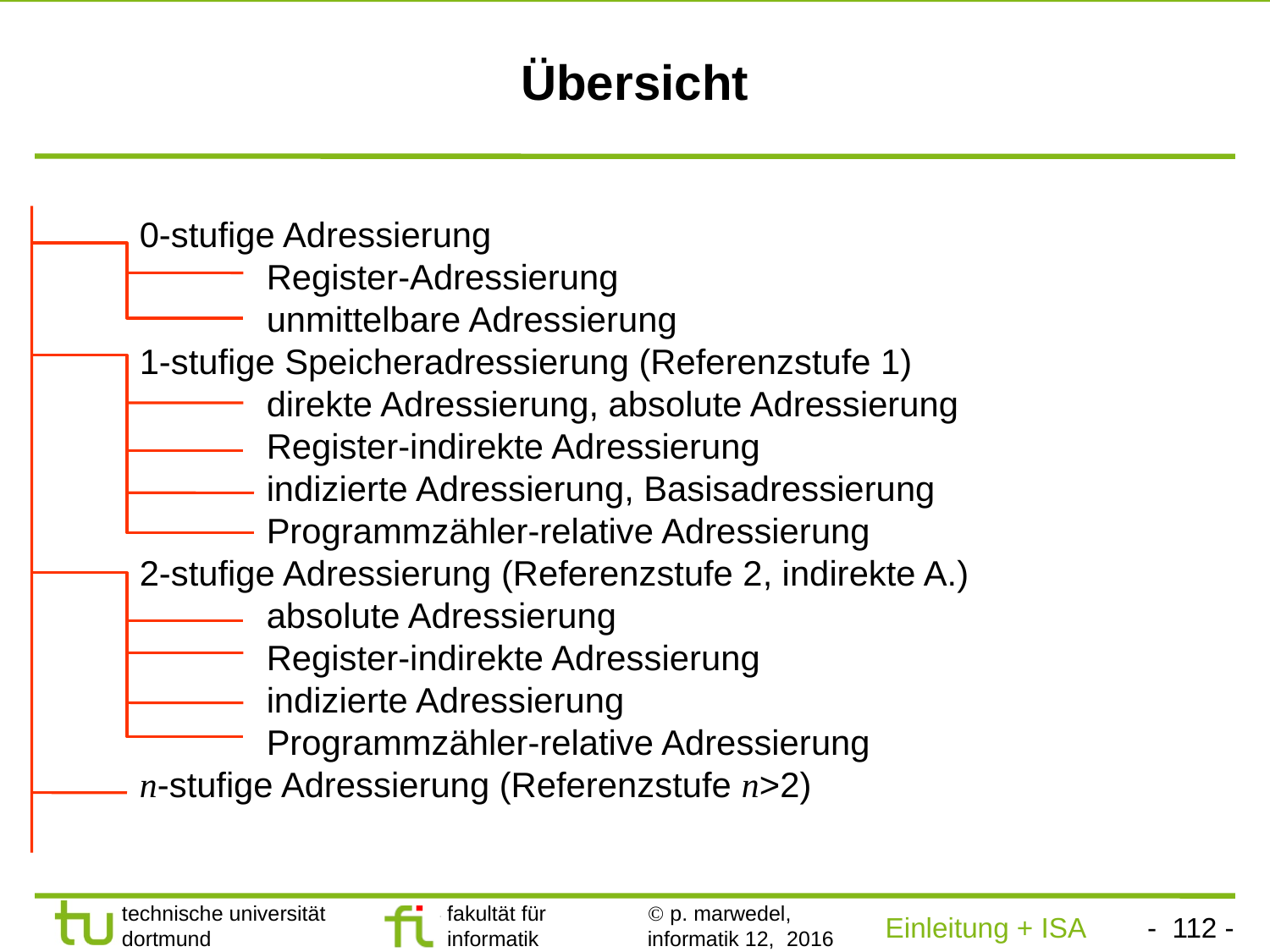

# Übersicht

0-stufige Adressierung
	Register-Adressierung
	unmittelbare Adressierung
1-stufige Speicheradressierung (Referenzstufe 1)
	direkte Adressierung, absolute Adressierung
	Register-indirekte Adressierung
	indizierte Adressierung, Basisadressierung
	Programmzähler-relative Adressierung
2-stufige Adressierung (Referenzstufe 2, indirekte A.)
	absolute Adressierung
	Register-indirekte Adressierung
	indizierte Adressierung
	Programmzähler-relative Adressierung
n-stufige Adressierung (Referenzstufe n>2)